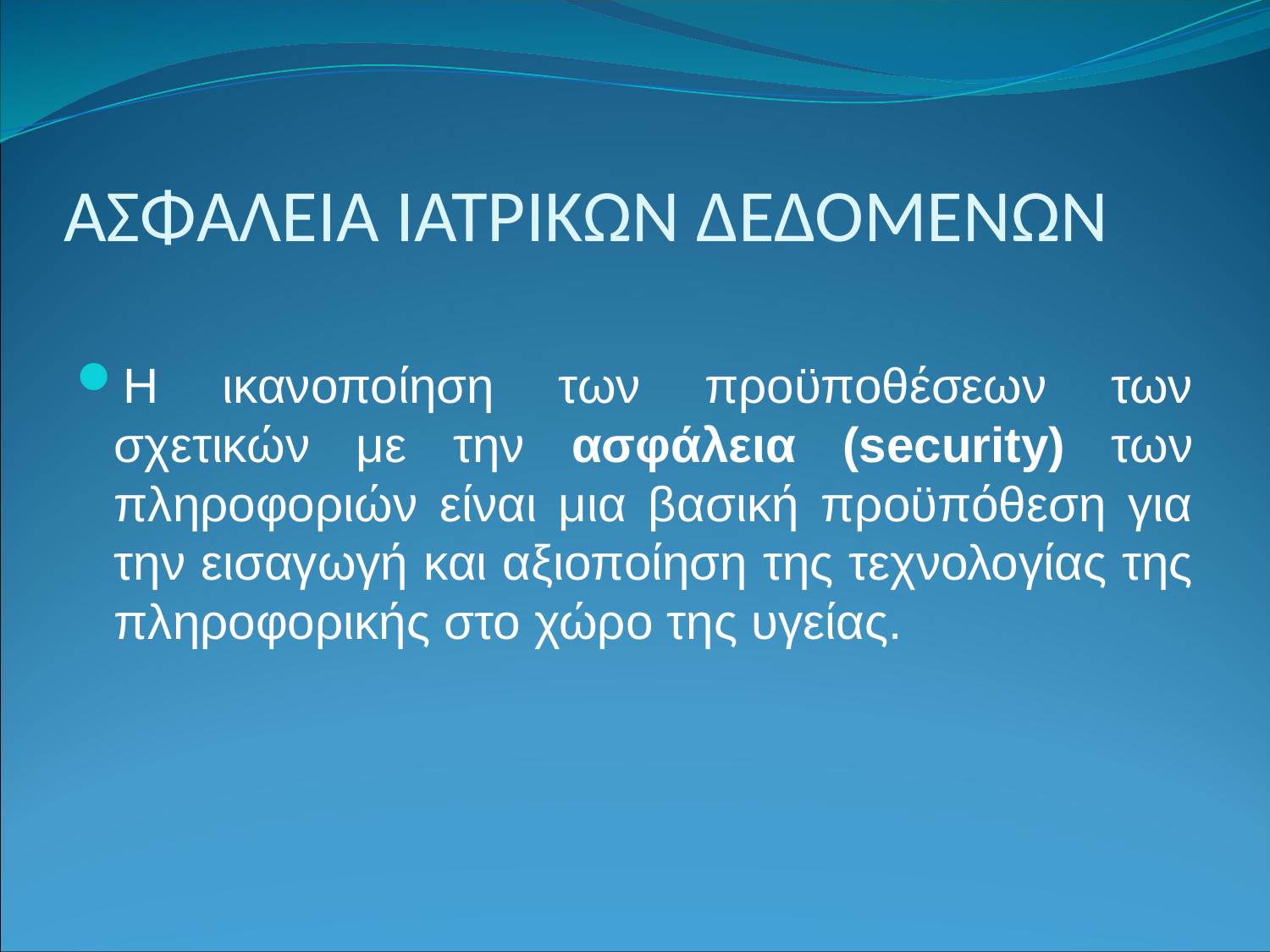

# ΑΣΦΑΛΕΙΑ ΙΑΤΡΙΚΩΝ ΔΕΔΟΜΕΝΩΝ
Η ικανοποίηση των προϋποθέσεων των σχετικών με την ασφάλεια (security) των πληροφοριών είναι μια βασική προϋπόθεση για την εισαγωγή και αξιοποίηση της τεχνολογίας της πληροφορικής στο χώρο της υγείας.